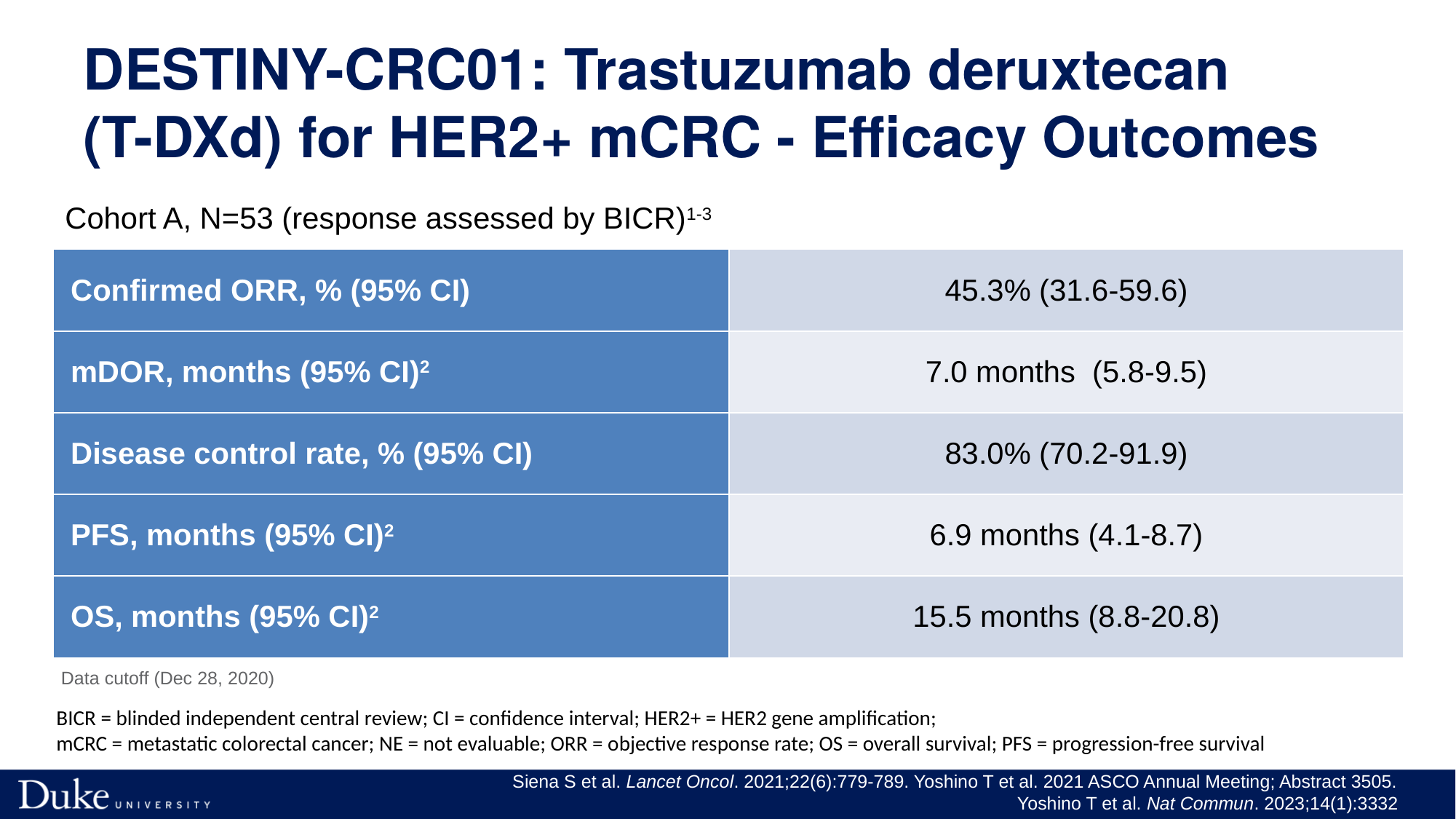

# DESTINY-CRC01: Trastuzumab deruxtecan (T-DXd) for HER2+ mCRC - Efficacy Outcomes
Cohort A, N=53 (response assessed by BICR)1-3
| Confirmed ORR, % (95% CI) | 45.3% (31.6-59.6) |
| --- | --- |
| mDOR, months (95% CI)2 | 7.0 months (5.8-9.5) |
| Disease control rate, % (95% CI) | 83.0% (70.2-91.9) |
| PFS, months (95% CI)2 | 6.9 months (4.1-8.7) |
| OS, months (95% CI)2 | 15.5 months (8.8-20.8) |
 Data cutoff (Dec 28, 2020)
BICR = blinded independent central review; CI = confidence interval; HER2+ = HER2 gene amplification;
mCRC = metastatic colorectal cancer; NE = not evaluable; ORR = objective response rate; OS = overall survival; PFS = progression-free survival
Siena S et al. Lancet Oncol. 2021;22(6):779-789. Yoshino T et al. 2021 ASCO Annual Meeting; Abstract 3505. Yoshino T et al. Nat Commun. 2023;14(1):3332